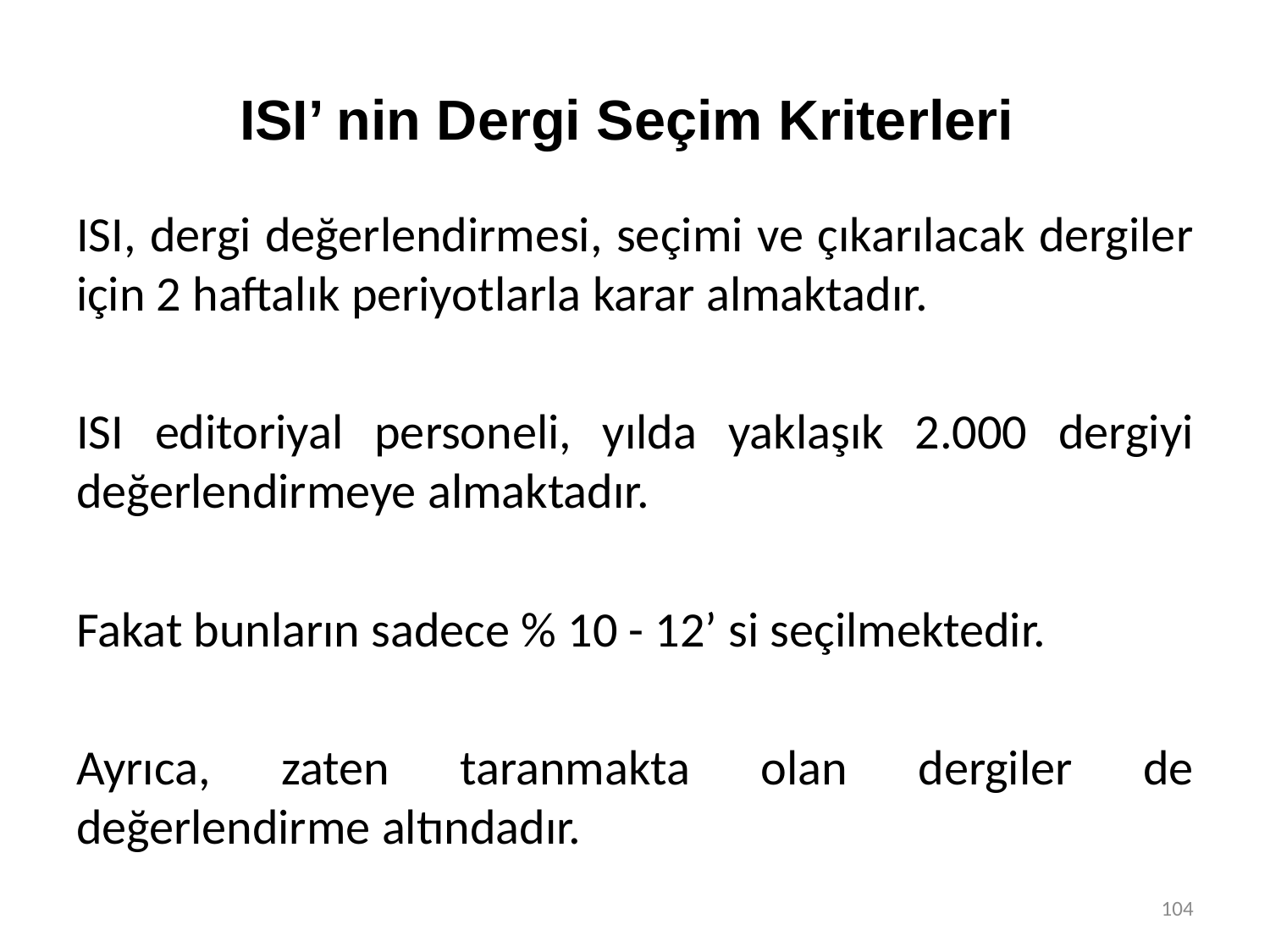

# ISI’ nin Dergi Seçim Kriterleri
ISI, dergi değerlendirmesi, seçimi ve çıkarılacak dergiler için 2 haftalık periyotlarla karar almaktadır.

ISI editoriyal personeli, yılda yaklaşık 2.000 dergiyi değerlendirmeye almaktadır.

Fakat bunların sadece % 10 - 12’ si seçilmektedir.

Ayrıca, zaten taranmakta olan dergiler de değerlendirme altındadır.
104